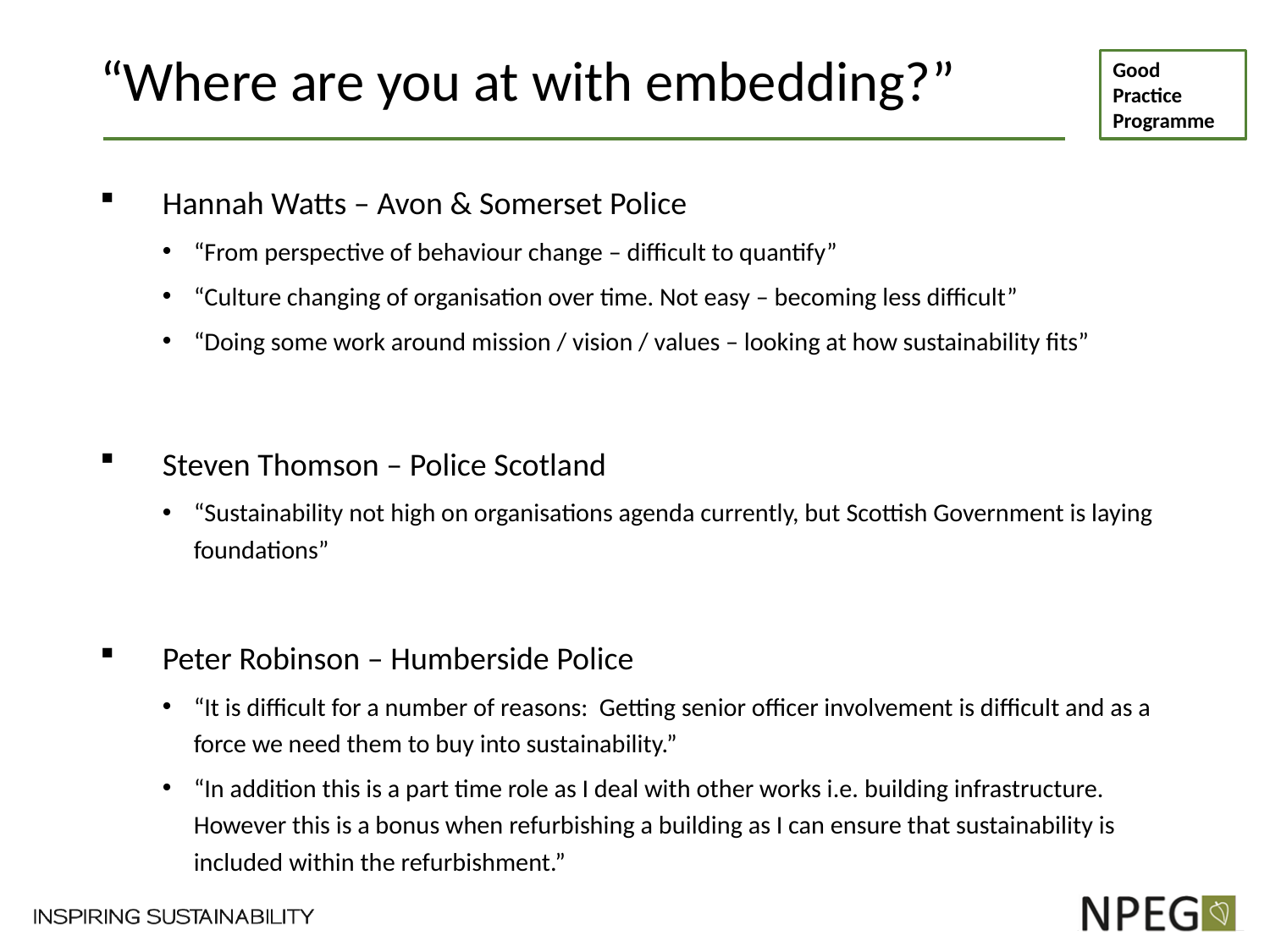

# “Where are you at with embedding?”
Hannah Watts – Avon & Somerset Police
“From perspective of behaviour change – difficult to quantify”
“Culture changing of organisation over time. Not easy – becoming less difficult”
“Doing some work around mission / vision / values – looking at how sustainability fits”

Steven Thomson – Police Scotland
“Sustainability not high on organisations agenda currently, but Scottish Government is laying foundations”

Peter Robinson – Humberside Police
“It is difficult for a number of reasons:  Getting senior officer involvement is difficult and as a force we need them to buy into sustainability.”
“In addition this is a part time role as I deal with other works i.e. building infrastructure.  However this is a bonus when refurbishing a building as I can ensure that sustainability is included within the refurbishment.”